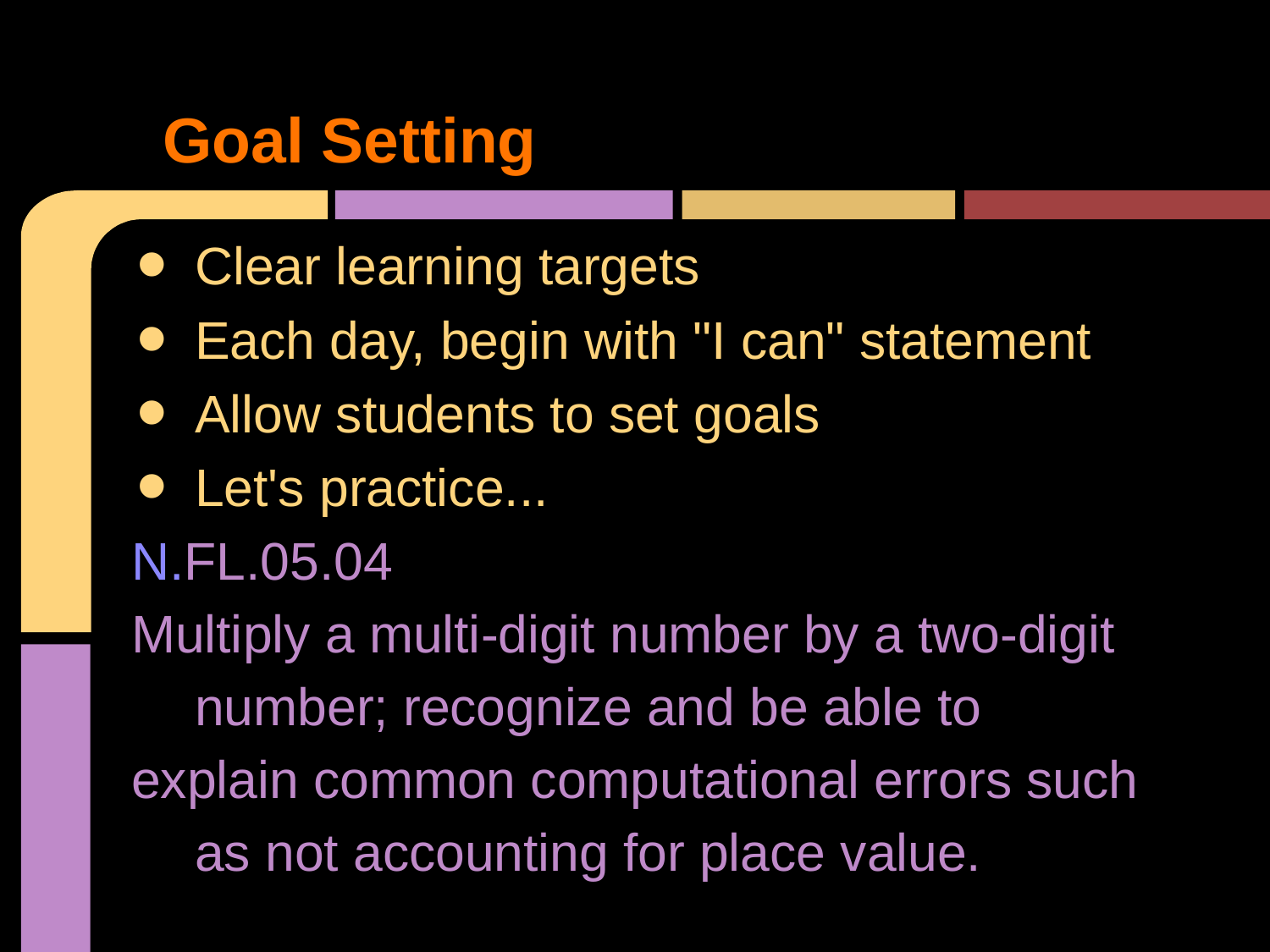

# Goal Setting
Clear learning targets
Each day, begin with "I can" statement
Allow students to set goals
Let's practice...
N.FL.05.04
Multiply a multi-digit number by a two-digit number; recognize and be able to
explain common computational errors such as not accounting for place value.